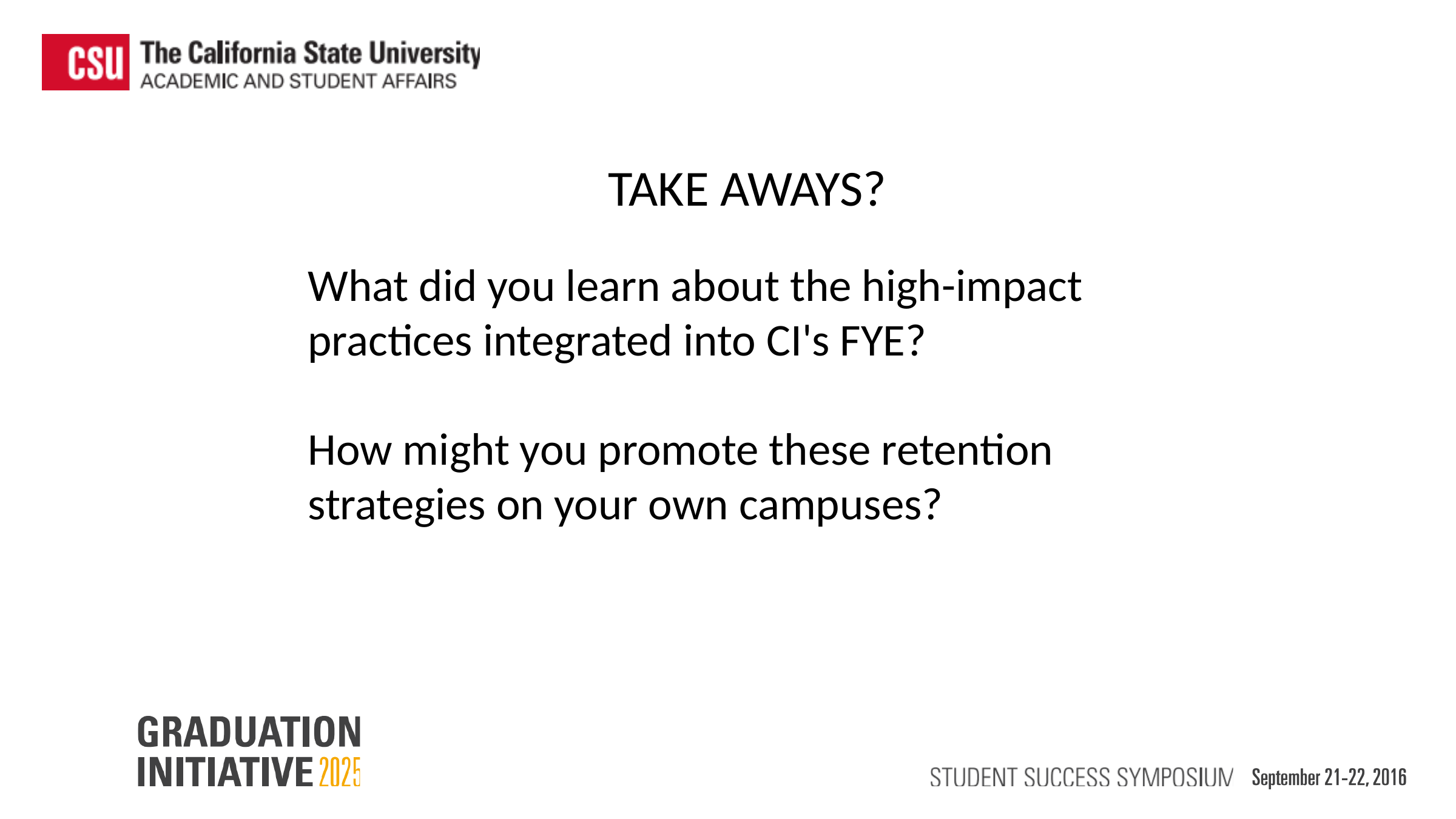

TAKE AWAYS?
What did you learn about the high-impact practices integrated into CI's FYE?

How might you promote these retention strategies on your own campuses?